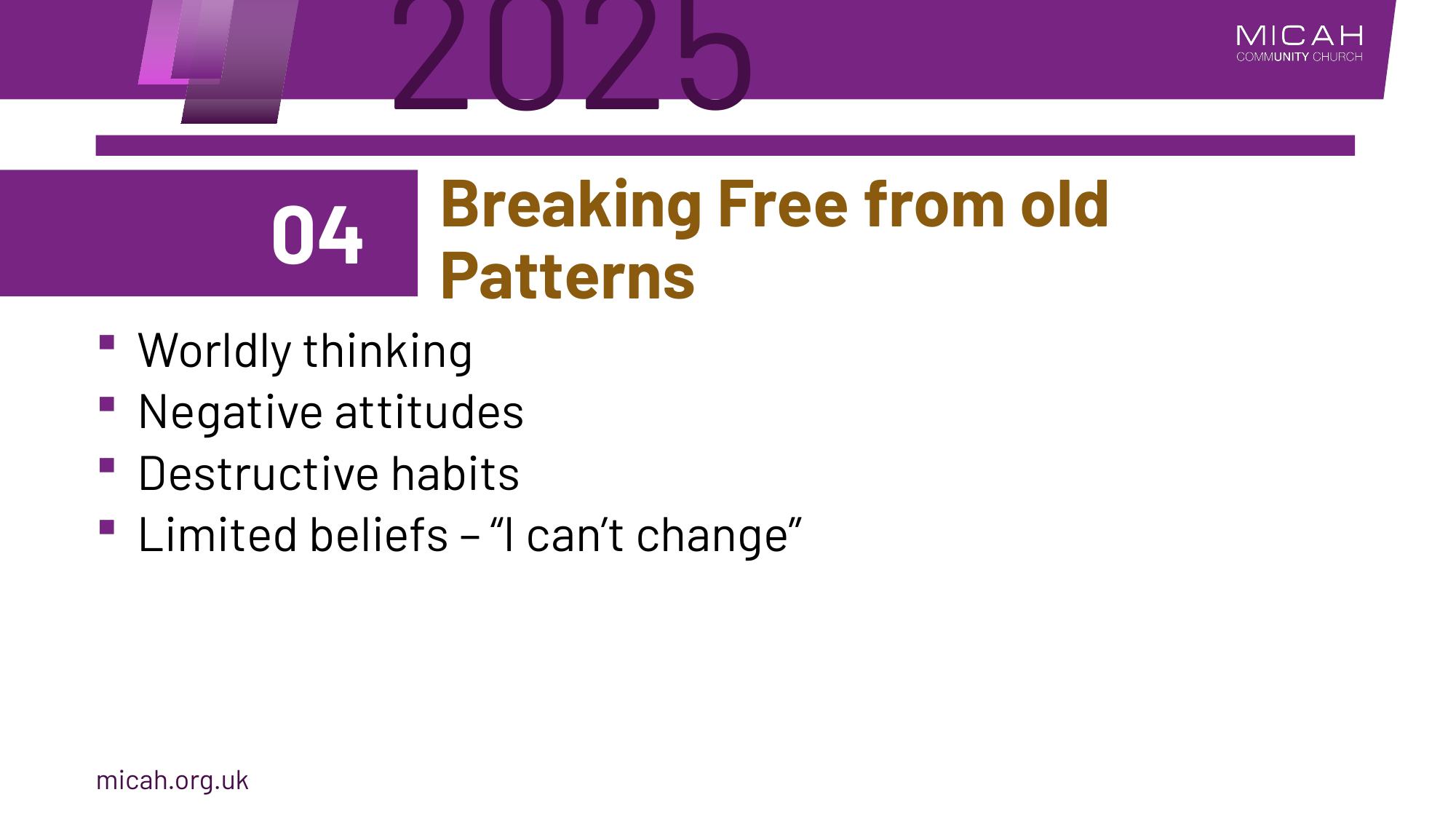

# Breaking Free from old Patterns
04
Worldly thinking
Negative attitudes
Destructive habits
Limited beliefs – “I can’t change”